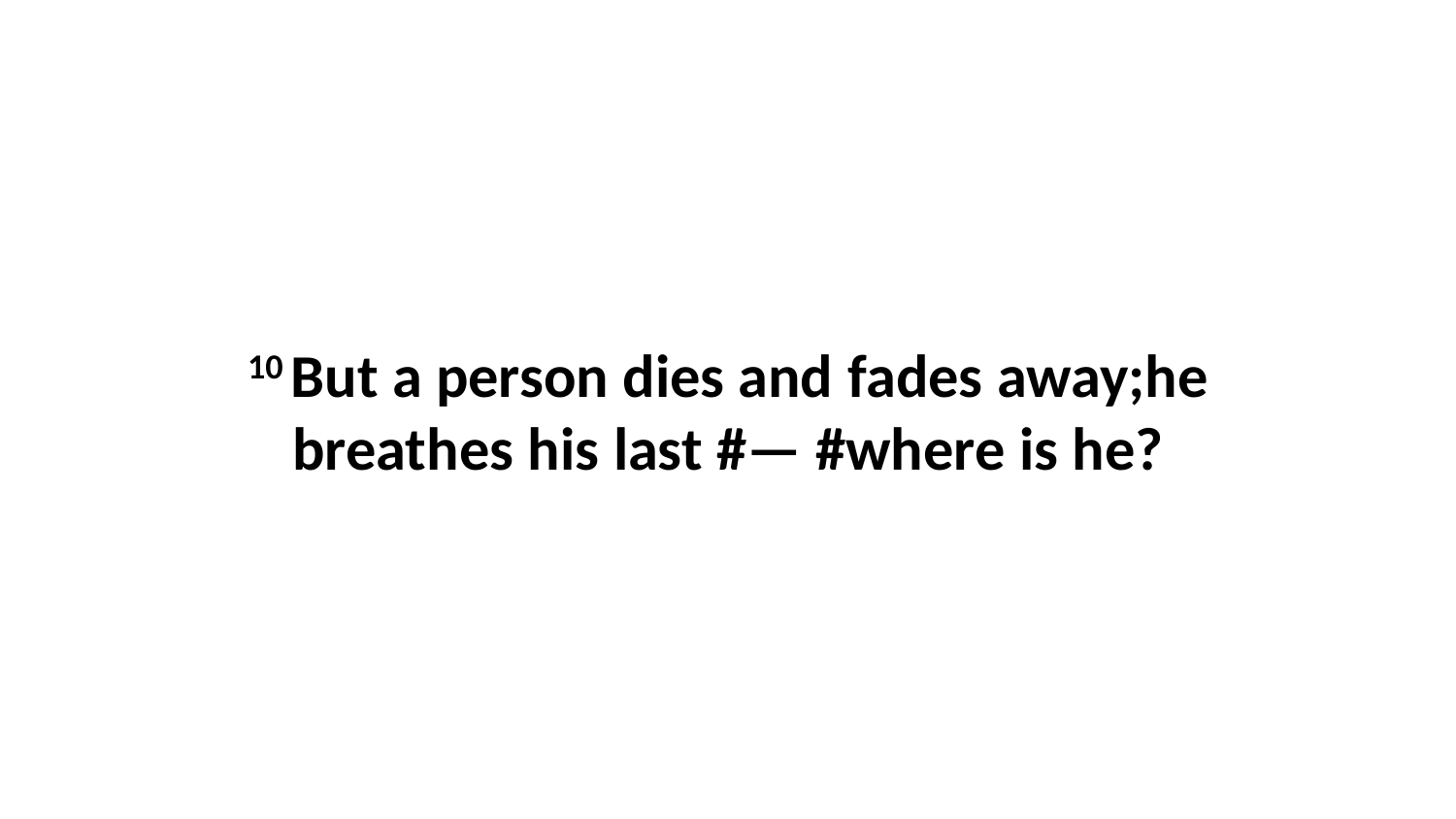

10 But a person dies and fades away;he breathes his last #— #where is he?